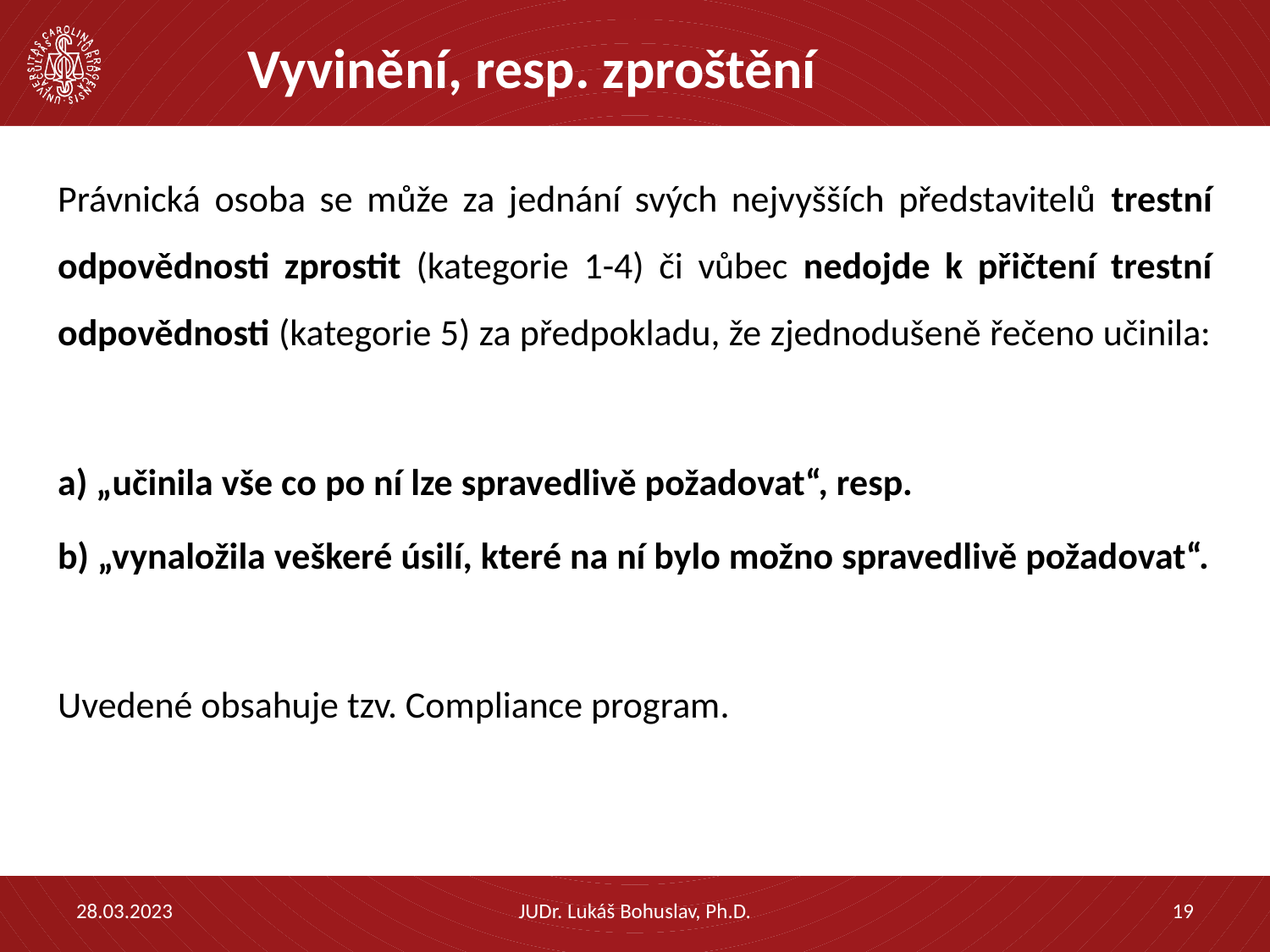

# Vyvinění, resp. zproštění
Právnická osoba se může za jednání svých nejvyšších představitelů trestní odpovědnosti zprostit (kategorie 1-4) či vůbec nedojde k přičtení trestní odpovědnosti (kategorie 5) za předpokladu, že zjednodušeně řečeno učinila:

a) „učinila vše co po ní lze spravedlivě požadovat“, resp.
b) „vynaložila veškeré úsilí, které na ní bylo možno spravedlivě požadovat“.

Uvedené obsahuje tzv. Compliance program.

28.03.2023
JUDr. Lukáš Bohuslav, Ph.D.
19